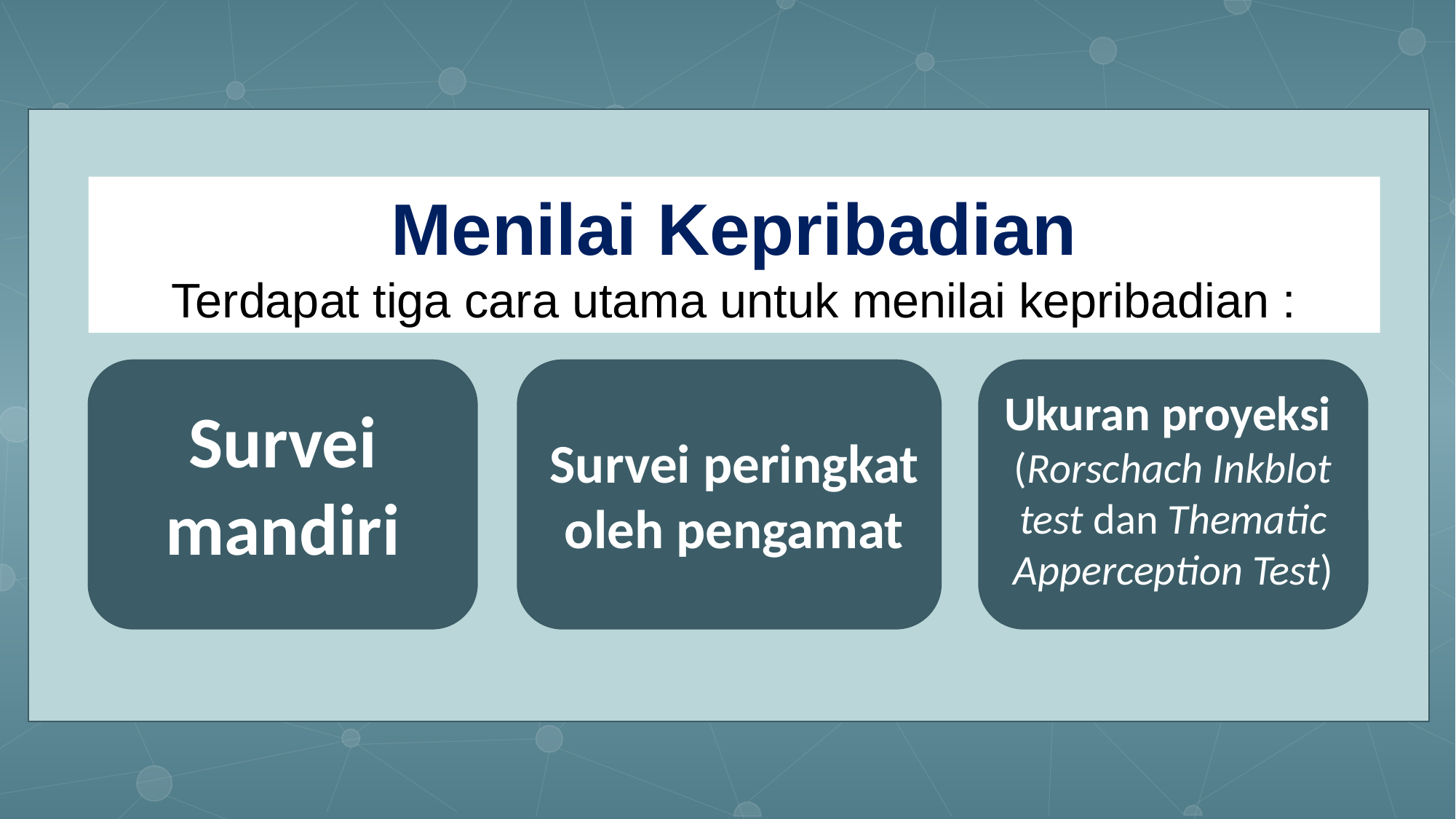

Menilai Kepribadian
Terdapat tiga cara utama untuk menilai kepribadian :

Ukuran proyeksi
(Rorschach Inkblot test dan Thematic Apperception Test)
Survei mandiri
Survei peringkat oleh pengamat